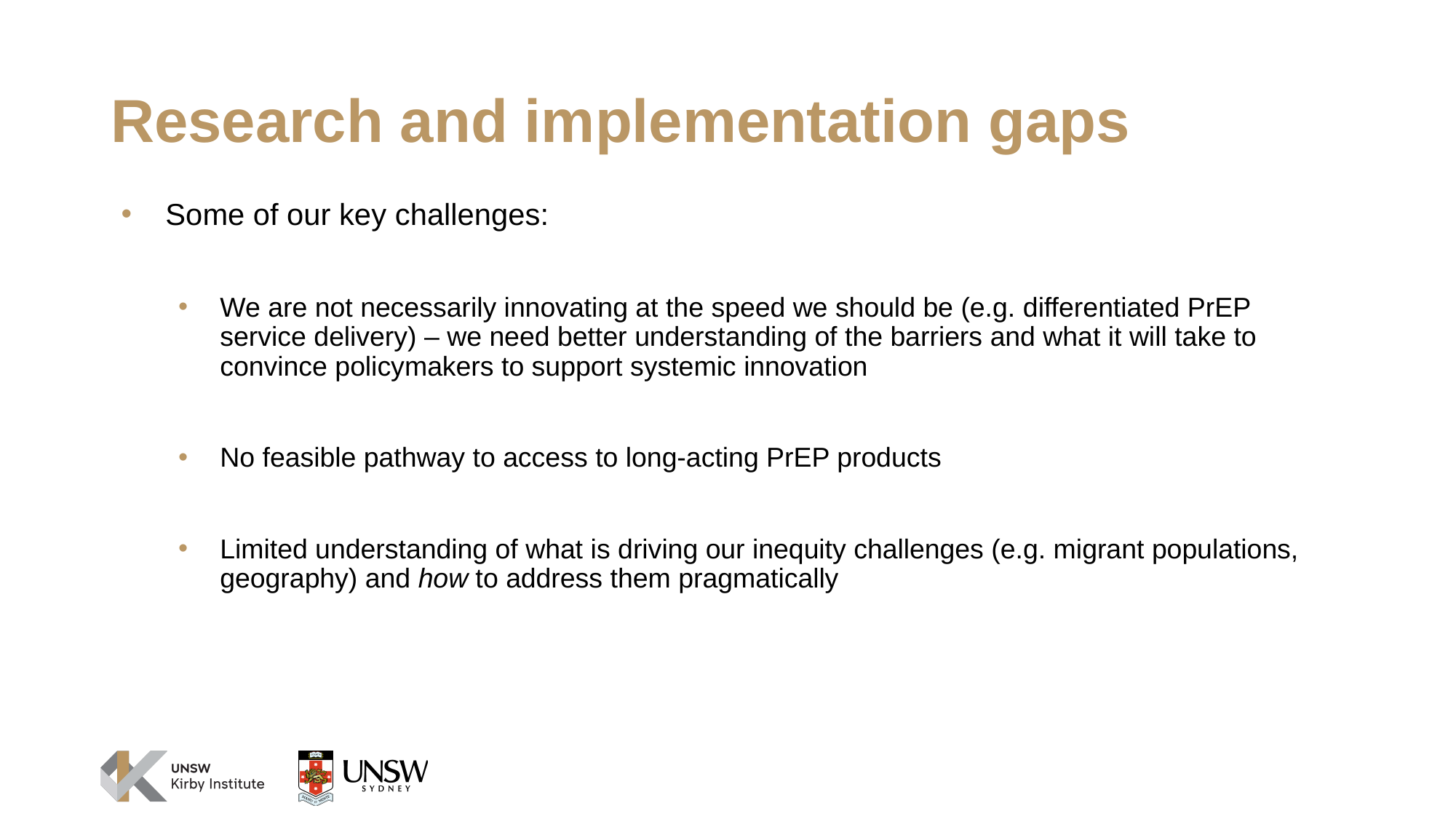

# Research and implementation gaps
Some of our key challenges:

We are not necessarily innovating at the speed we should be (e.g. differentiated PrEP service delivery) – we need better understanding of the barriers and what it will take to convince policymakers to support systemic innovation

No feasible pathway to access to long-acting PrEP products

Limited understanding of what is driving our inequity challenges (e.g. migrant populations, geography) and how to address them pragmatically